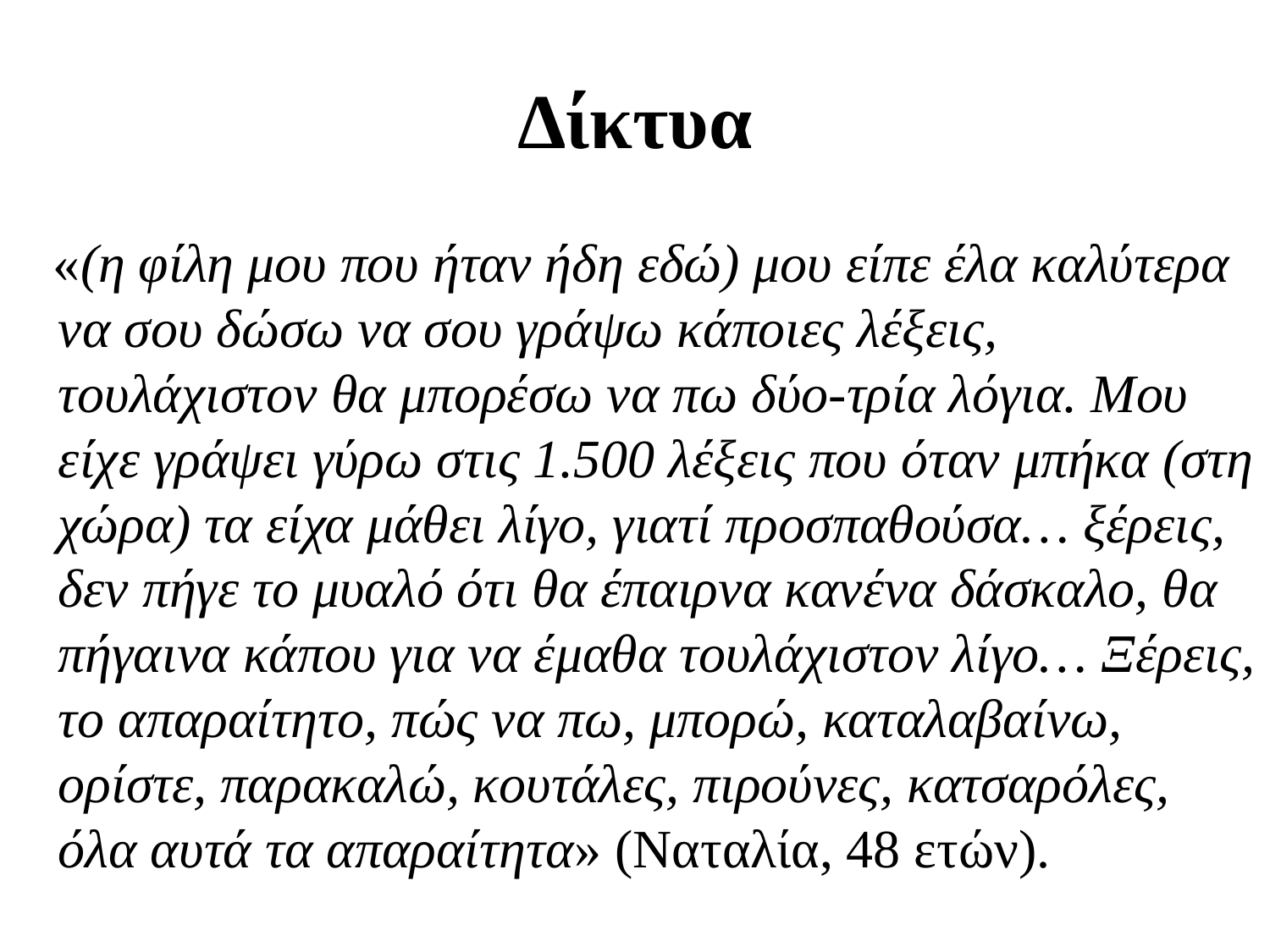

# Δίκτυα
   «(η φίλη μου που ήταν ήδη εδώ) μου είπε έλα καλύτερα να σου δώσω να σου γράψω κάποιες λέξεις, τουλάχιστον θα μπορέσω να πω δύο-τρία λόγια. Μου είχε γράψει γύρω στις 1.500 λέξεις που όταν μπήκα (στη χώρα) τα είχα μάθει λίγο, γιατί προσπαθούσα… ξέρεις, δεν πήγε το μυαλό ότι θα έπαιρνα κανένα δάσκαλο, θα πήγαινα κάπου για να έμαθα τουλάχιστον λίγο… Ξέρεις, το απαραίτητο, πώς να πω, μπορώ, καταλαβαίνω, ορίστε, παρακαλώ, κουτάλες, πιρούνες, κατσαρόλες, όλα αυτά τα απαραίτητα» (Ναταλία, 48 ετών).